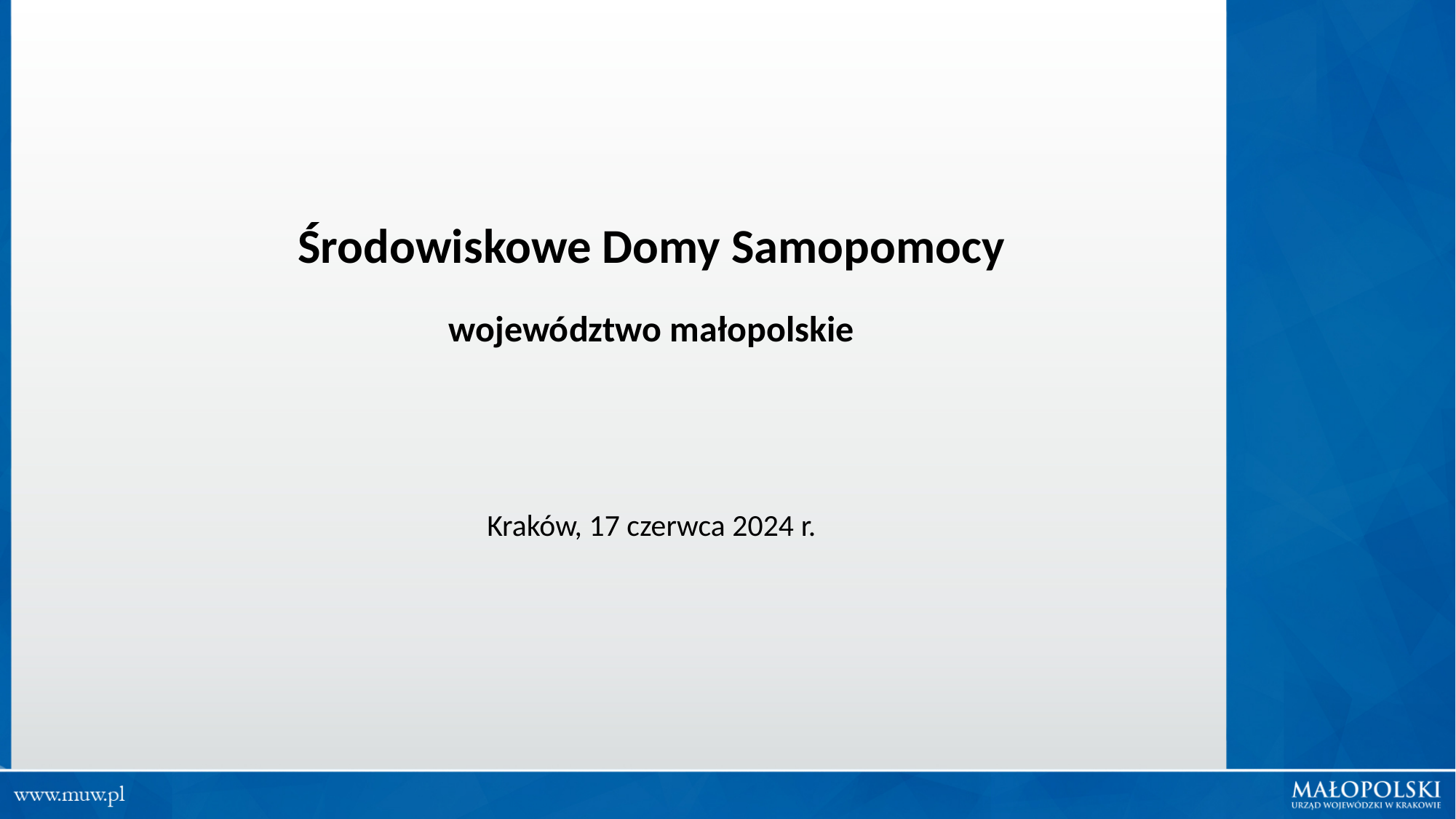

Środowiskowe Domy Samopomocy

województwo małopolskie

Kraków, 17 czerwca 2024 r.